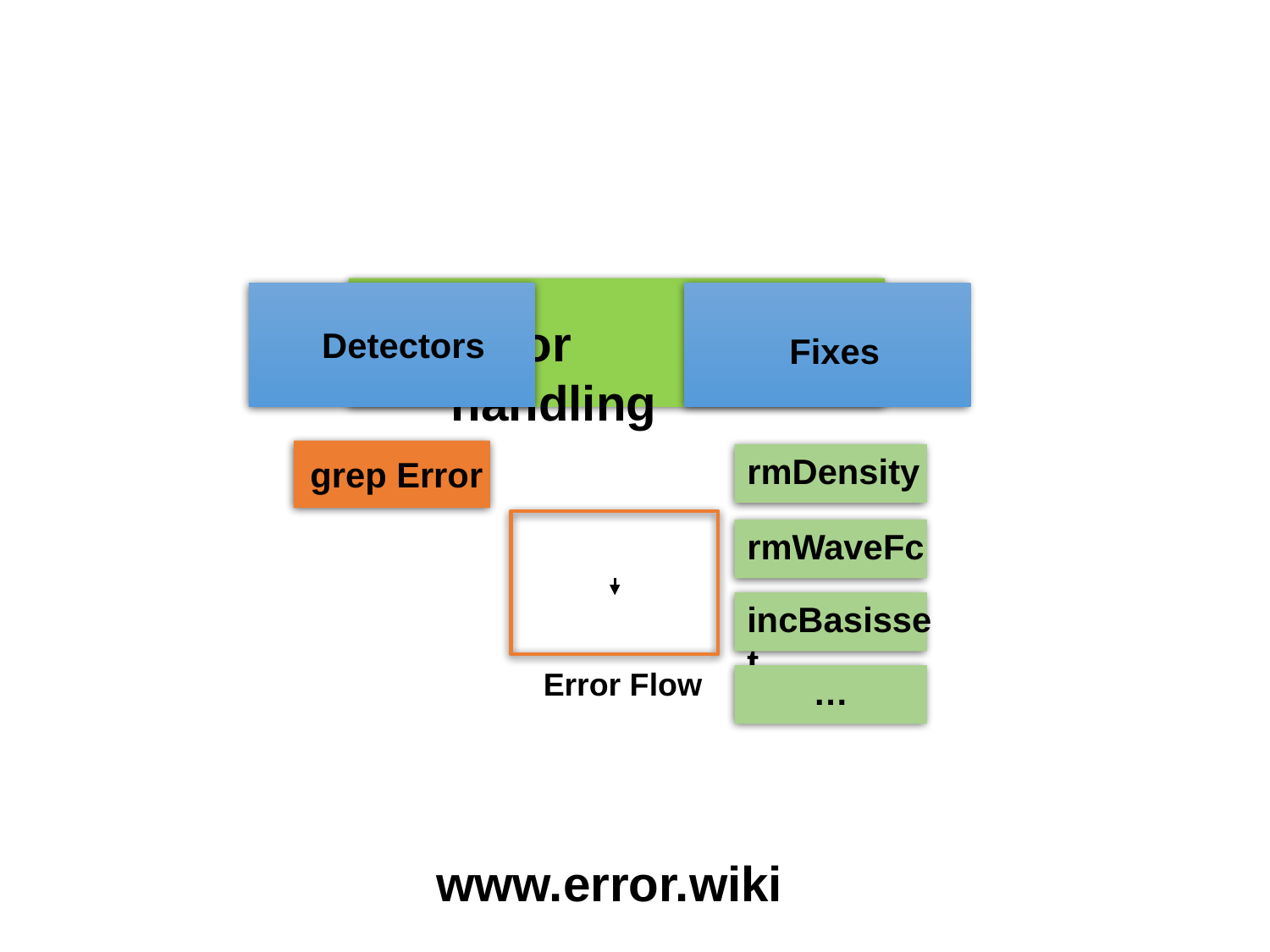

Error handling
Detectors
Fixes

rmDensity

grep Error

rmWaveFc

incBasisset

Error Flow
…

www.error.wiki